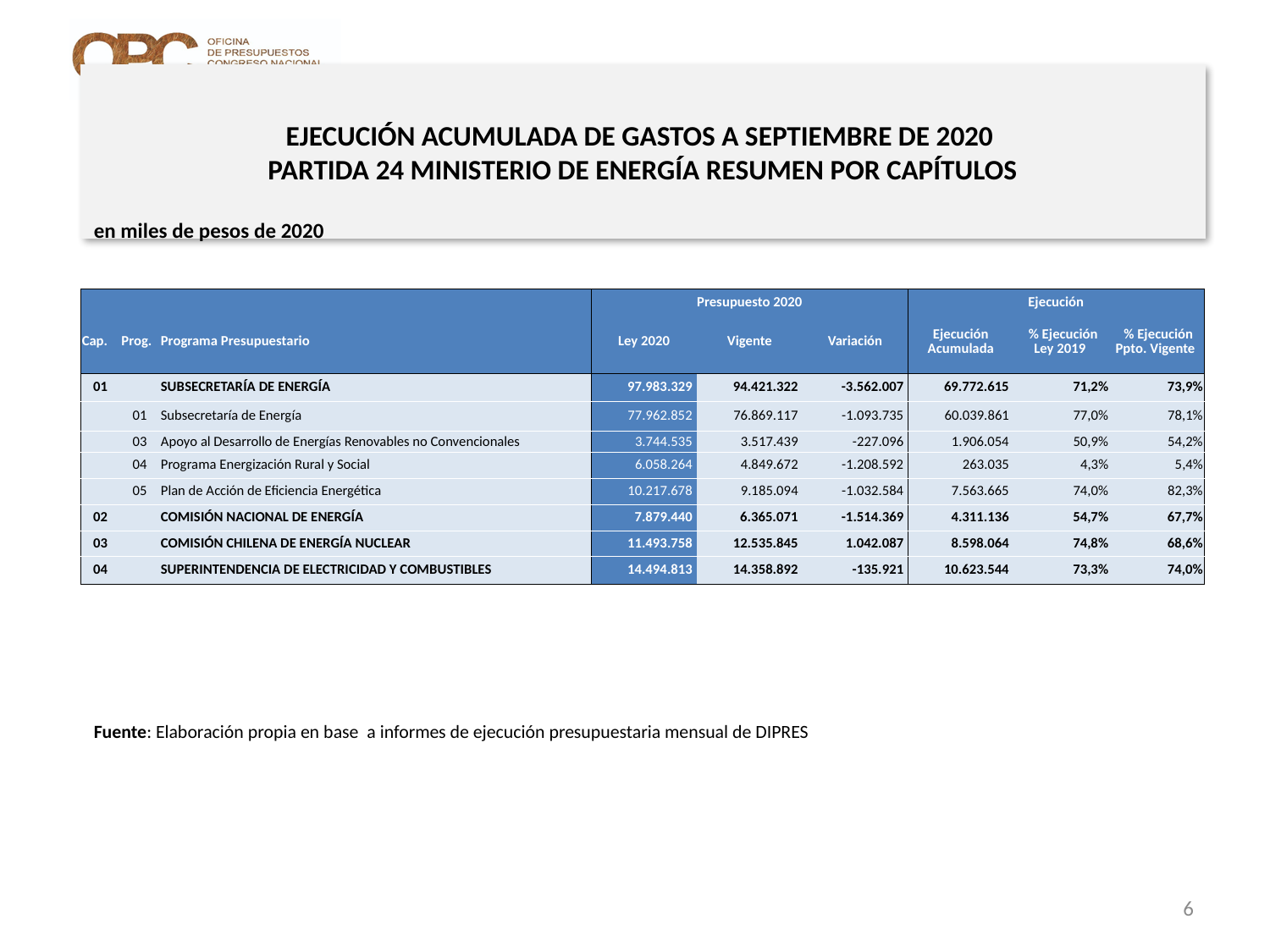

# EJECUCIÓN ACUMULADA DE GASTOS A SEPTIEMBRE DE 2020 PARTIDA 24 MINISTERIO DE ENERGÍA RESUMEN POR CAPÍTULOS
en miles de pesos de 2020
|  |  |  | Presupuesto 2020 |  |  | Ejecución |  |  |
| --- | --- | --- | --- | --- | --- | --- | --- | --- |
| Cap. | Prog. | Programa Presupuestario | Ley 2020 | Vigente | Variación | Ejecución Acumulada | % Ejecución Ley 2019 | % Ejecución Ppto. Vigente |
| 01 |  | SUBSECRETARÍA DE ENERGÍA | 97.983.329 | 94.421.322 | -3.562.007 | 69.772.615 | 71,2% | 73,9% |
|  | 01 | Subsecretaría de Energía | 77.962.852 | 76.869.117 | -1.093.735 | 60.039.861 | 77,0% | 78,1% |
|  | 03 | Apoyo al Desarrollo de Energías Renovables no Convencionales | 3.744.535 | 3.517.439 | -227.096 | 1.906.054 | 50,9% | 54,2% |
|  | 04 | Programa Energización Rural y Social | 6.058.264 | 4.849.672 | -1.208.592 | 263.035 | 4,3% | 5,4% |
|  | 05 | Plan de Acción de Eficiencia Energética | 10.217.678 | 9.185.094 | -1.032.584 | 7.563.665 | 74,0% | 82,3% |
| 02 |  | COMISIÓN NACIONAL DE ENERGÍA | 7.879.440 | 6.365.071 | -1.514.369 | 4.311.136 | 54,7% | 67,7% |
| 03 |  | COMISIÓN CHILENA DE ENERGÍA NUCLEAR | 11.493.758 | 12.535.845 | 1.042.087 | 8.598.064 | 74,8% | 68,6% |
| 04 |  | SUPERINTENDENCIA DE ELECTRICIDAD Y COMBUSTIBLES | 14.494.813 | 14.358.892 | -135.921 | 10.623.544 | 73,3% | 74,0% |
Fuente: Elaboración propia en base  a informes de ejecución presupuestaria mensual de DIPRES
6